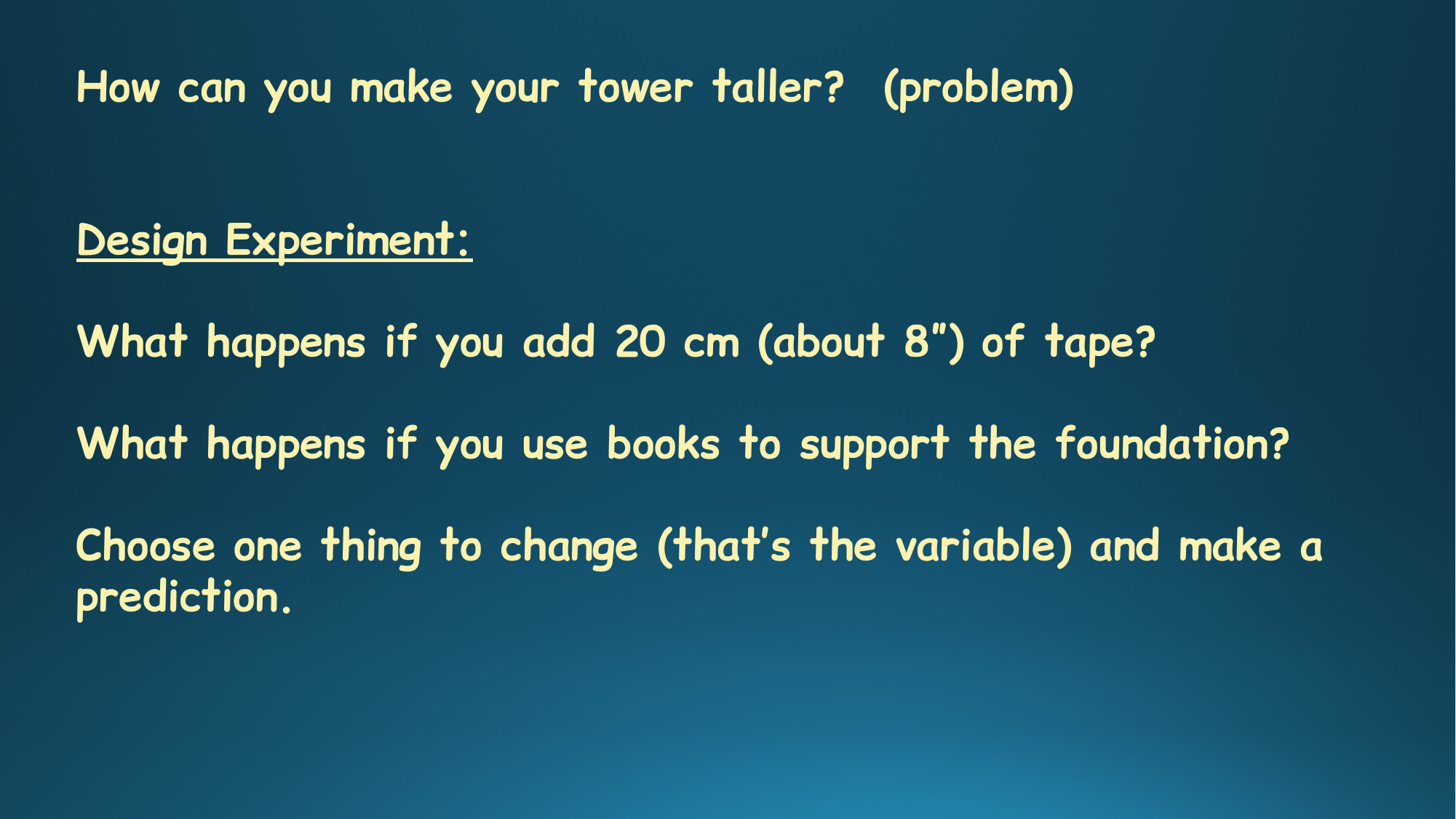

How can you make your tower taller?  (problem)

Design Experiment:

What happens if you add 20 cm (about 8”) of tape?

What happens if you use books to support the foundation?

Choose one thing to change (that’s the variable) and make a prediction.